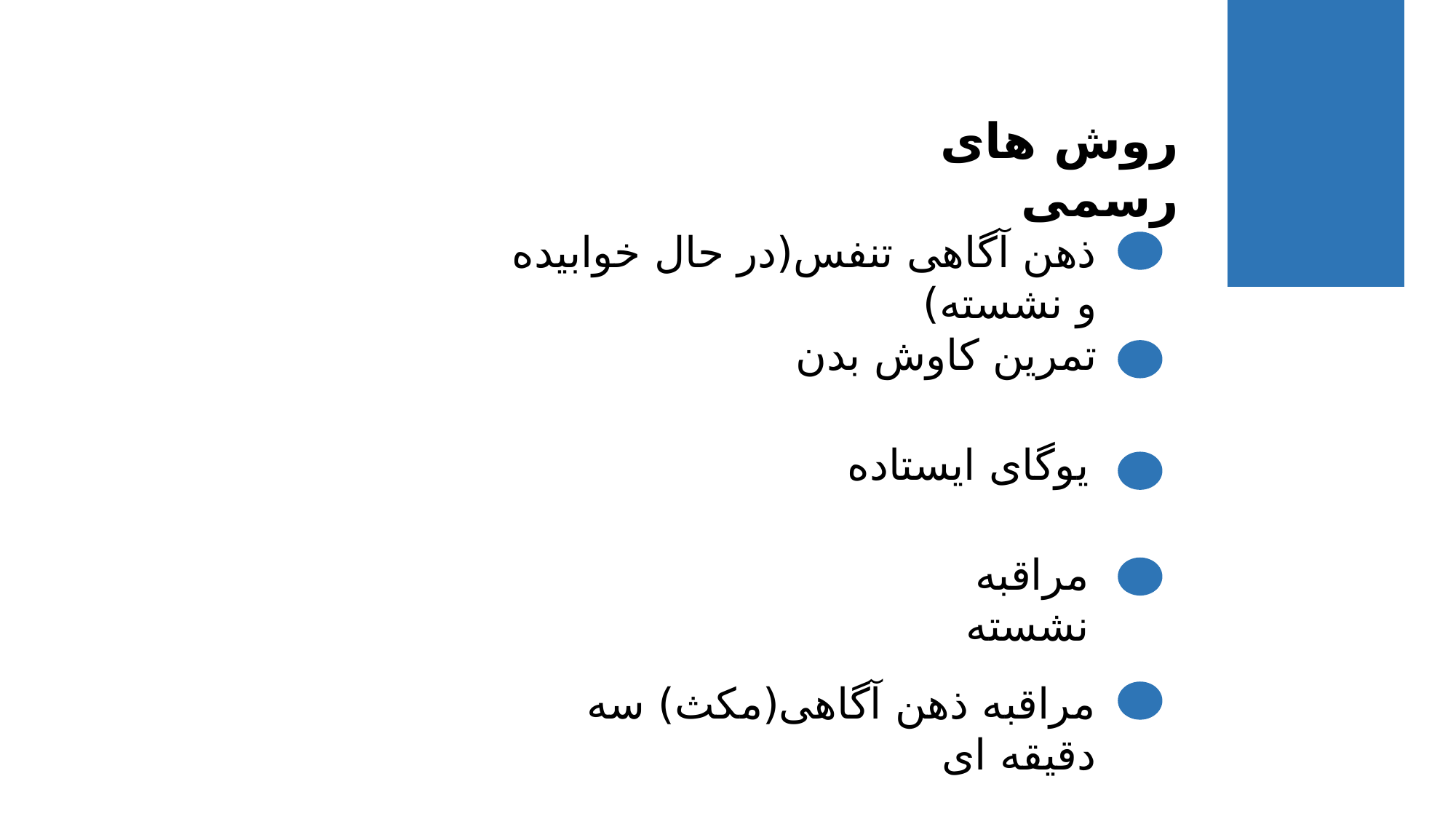

روش های رسمی
ذهن آگاهی تنفس(در حال خوابیده و نشسته)

تمرین کاوش بدن

یوگای ایستاده

مراقبه نشسته

مراقبه ذهن آگاهی(مکث) سه دقیقه ای